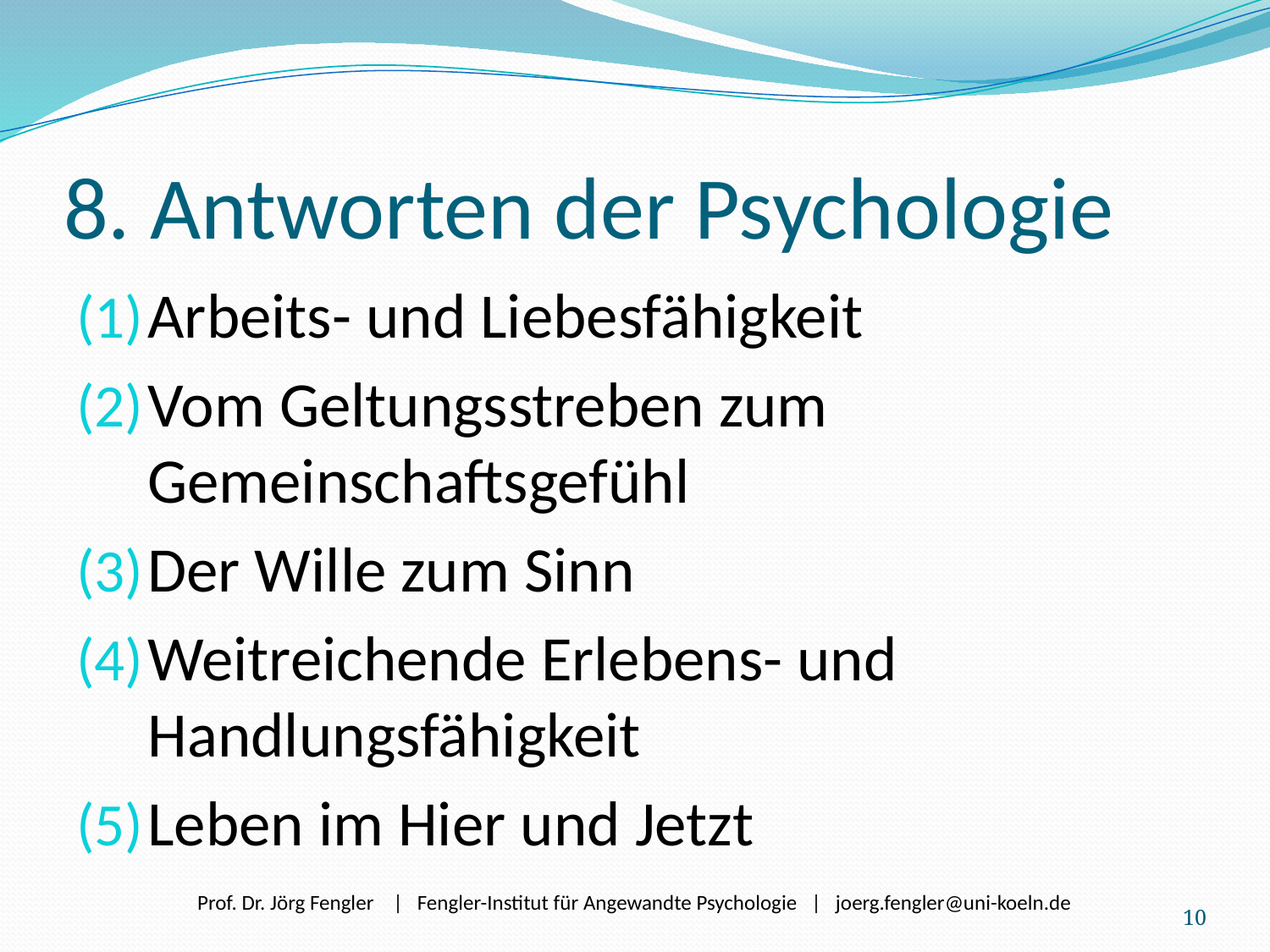

# 8. Antworten der Psychologie
Arbeits- und Liebesfähigkeit
Vom Geltungsstreben zum Gemeinschaftsgefühl
Der Wille zum Sinn
Weitreichende Erlebens- und Handlungsfähigkeit
Leben im Hier und Jetzt

10